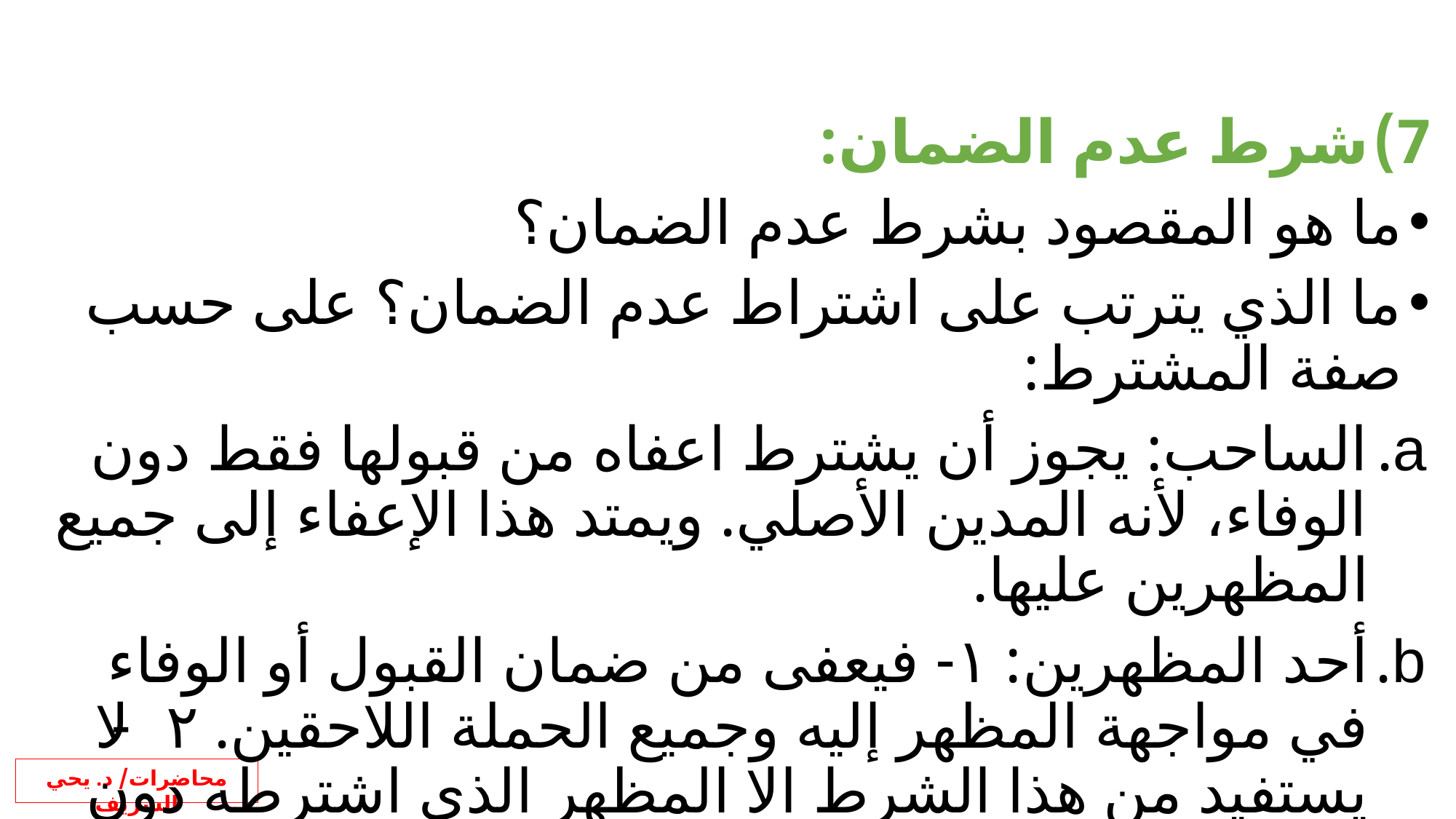

# شرط عدم الضمان:
ما هو المقصود بشرط عدم الضمان؟
ما الذي يترتب على اشتراط عدم الضمان؟ على حسب صفة المشترط:
الساحب: يجوز أن يشترط اعفاه من قبولها فقط دون الوفاء، لأنه المدين الأصلي. ويمتد هذا الإعفاء إلى جميع المظهرين عليها.
أحد المظهرين: ١- فيعفى من ضمان القبول أو الوفاء في مواجهة المظهر إليه وجميع الحملة اللاحقين. ٢- لا يستفيد من هذا الشرط الا المظهر الذي اشترطه دون باقي المظهرين.